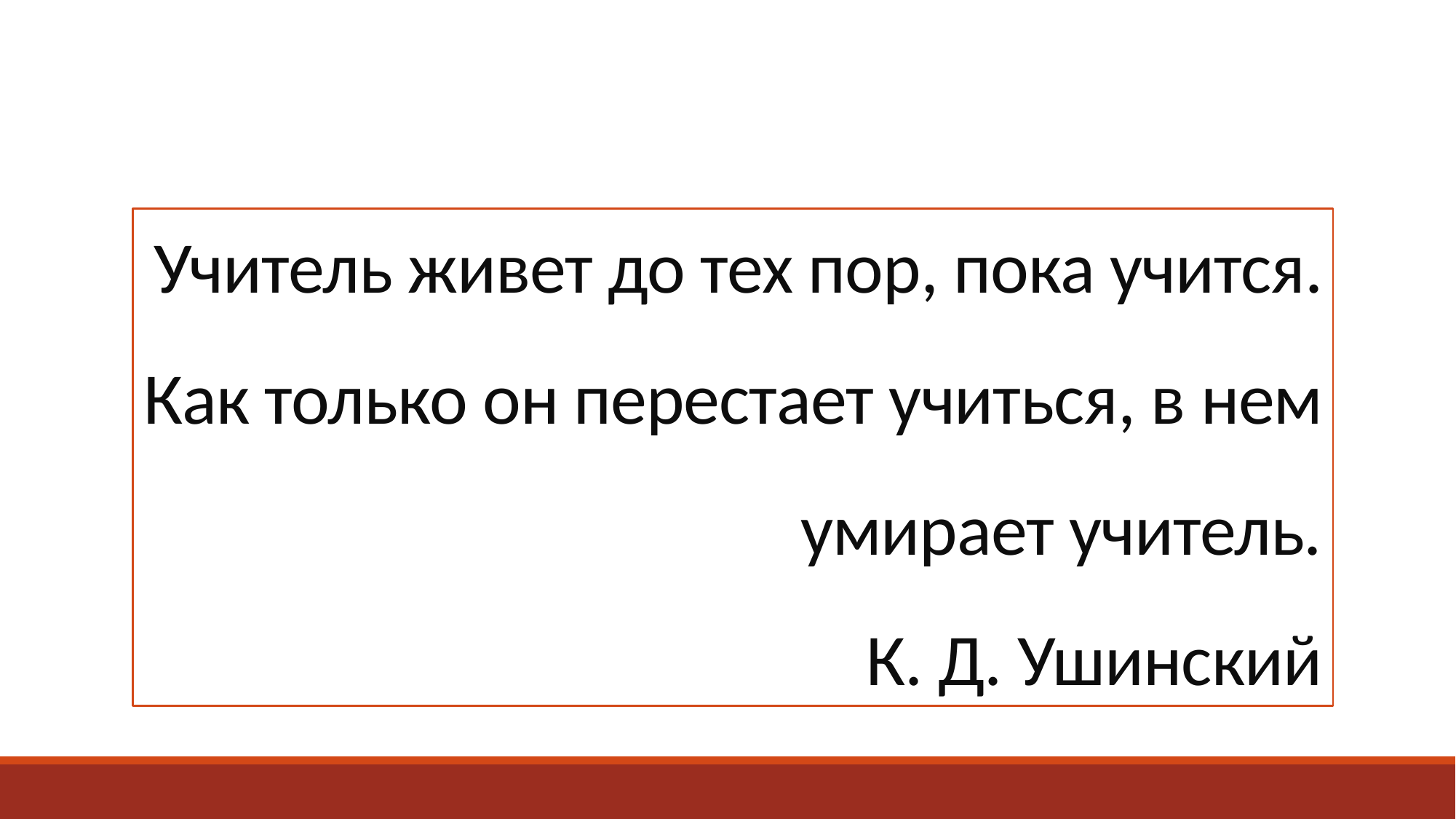

# Учитель живет до тех пор, пока учится. Как только он перестает учиться, в нем умирает учитель. К. Д. Ушинский